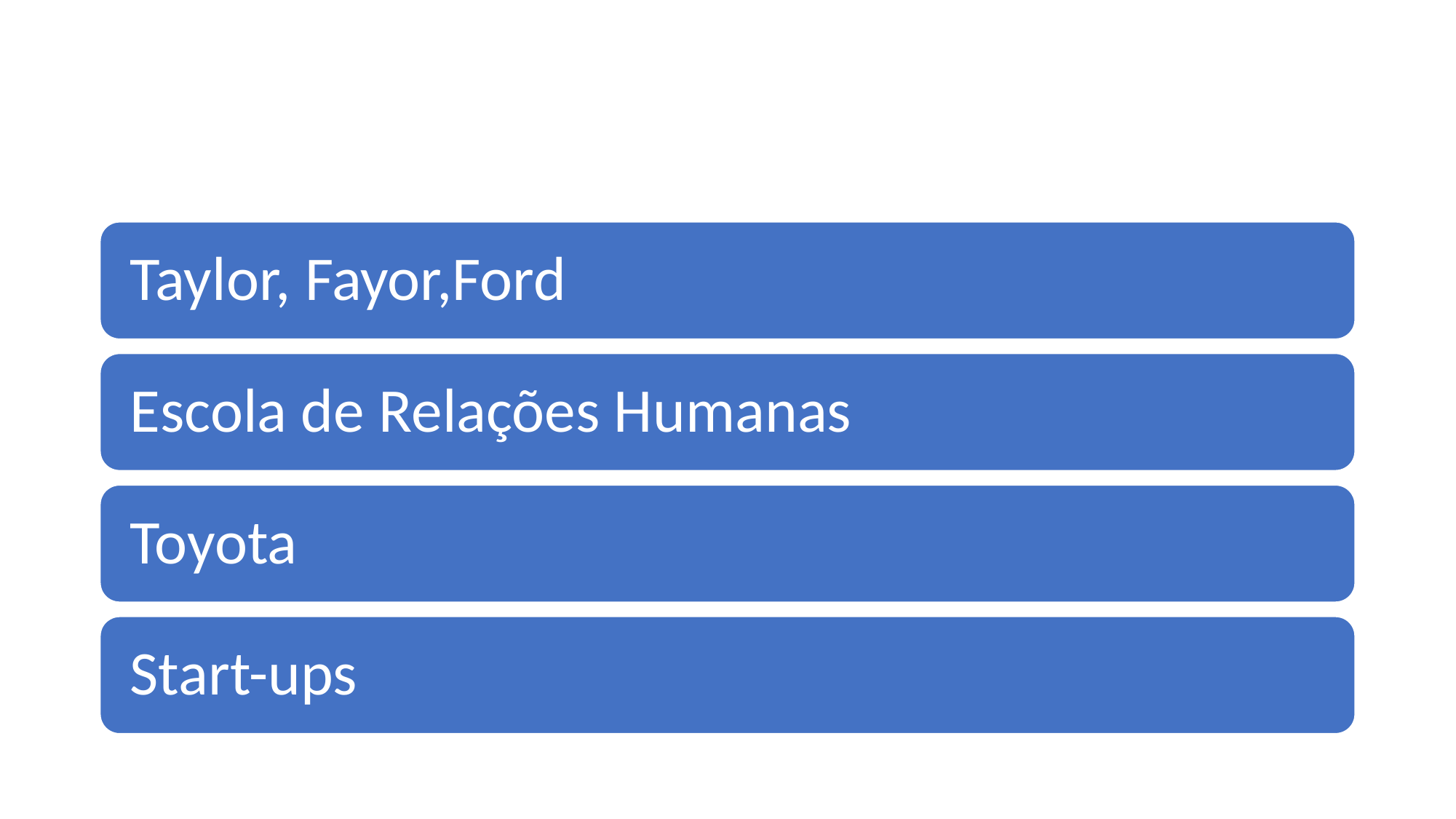

#
Taylor, Fayor,Ford
Escola de Relações Humanas
Toyota
Start-ups